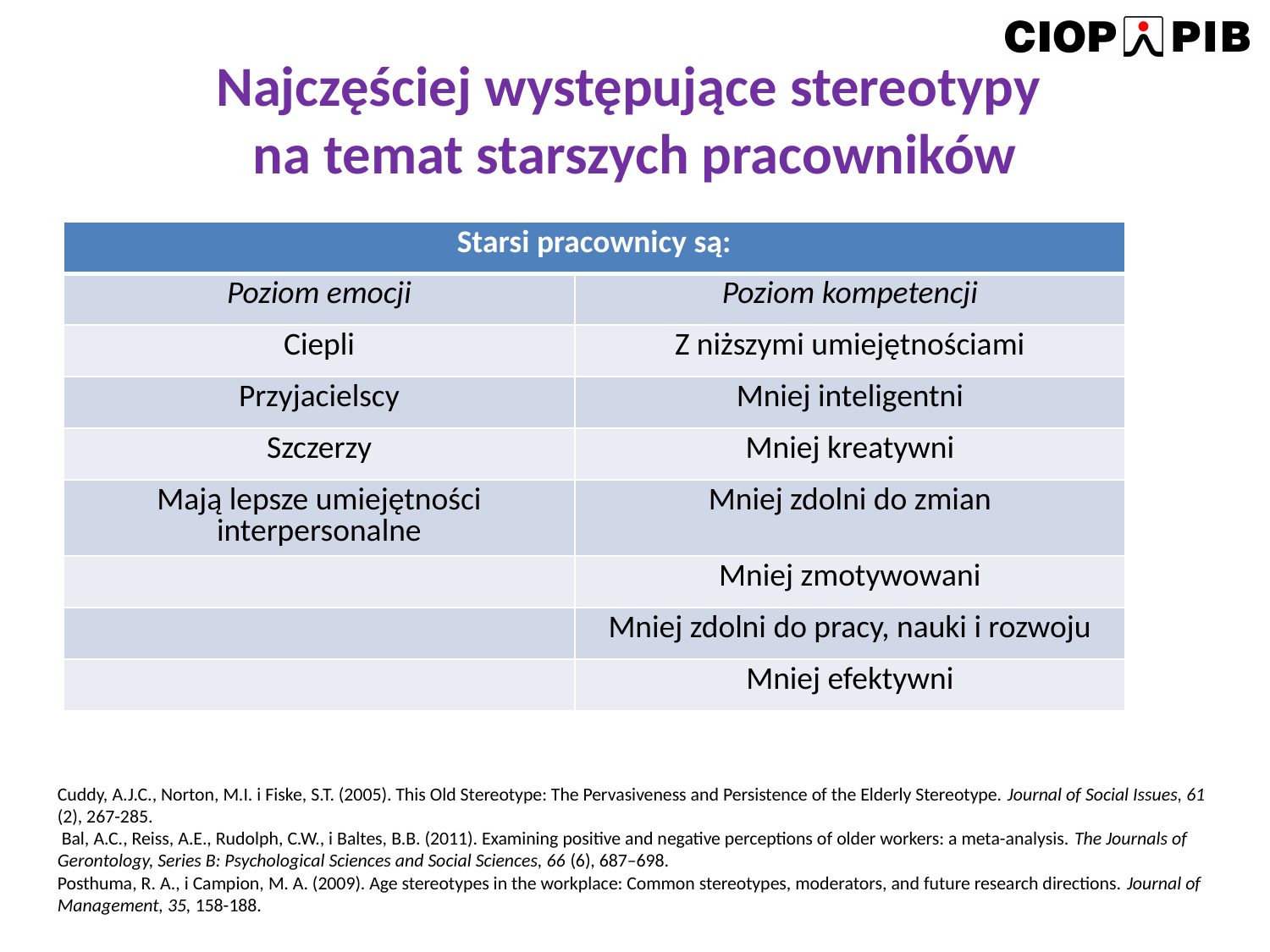

# Najczęściej występujące stereotypy na temat starszych pracowników
| Starsi pracownicy są: |  |
| --- | --- |
| Poziom emocji | Poziom kompetencji |
| Ciepli | Z niższymi umiejętnościami |
| Przyjacielscy | Mniej inteligentni |
| Szczerzy | Mniej kreatywni |
| Mają lepsze umiejętności interpersonalne | Mniej zdolni do zmian |
|  | Mniej zmotywowani |
|  | Mniej zdolni do pracy, nauki i rozwoju |
|  | Mniej efektywni |
Cuddy, A.J.C., Norton, M.I. i Fiske, S.T. (2005). This Old Stereotype: The Pervasiveness and Persistence of the Elderly Stereotype. Journal of Social Issues, 61 (2), 267-285.
 Bal, A.C., Reiss, A.E., Rudolph, C.W., i Baltes, B.B. (2011). Examining positive and negative perceptions of older workers: a meta-analysis. The Journals of Gerontology, Series B: Psychological Sciences and Social Sciences, 66 (6), 687–698.
Posthuma, R. A., i Campion, M. A. (2009). Age stereotypes in the workplace: Common stereotypes, moderators, and future research directions. Journal of Management, 35, 158-188.